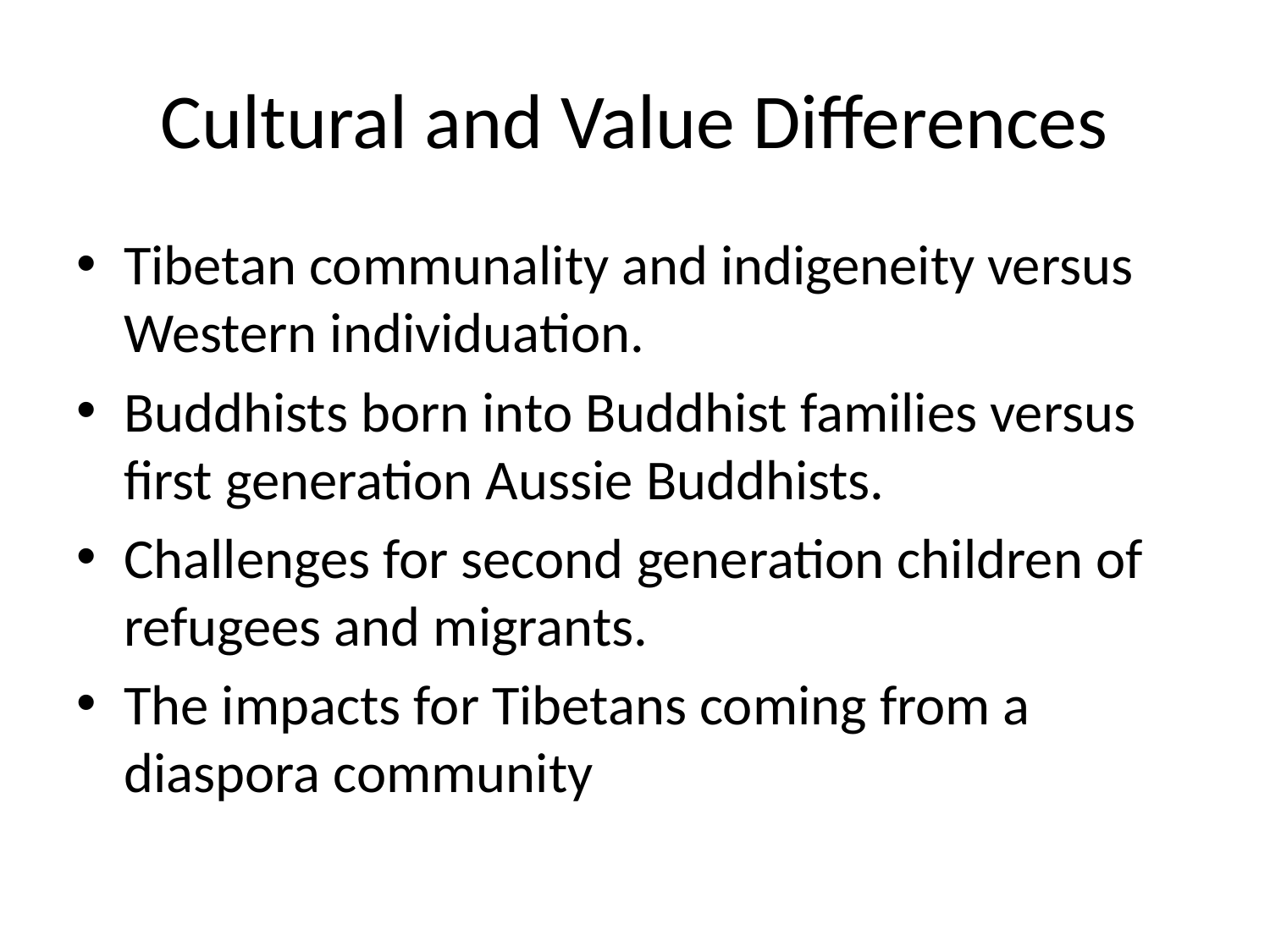

# Cultural and Value Differences
Tibetan communality and indigeneity versus Western individuation.
Buddhists born into Buddhist families versus first generation Aussie Buddhists.
Challenges for second generation children of refugees and migrants.
The impacts for Tibetans coming from a diaspora community